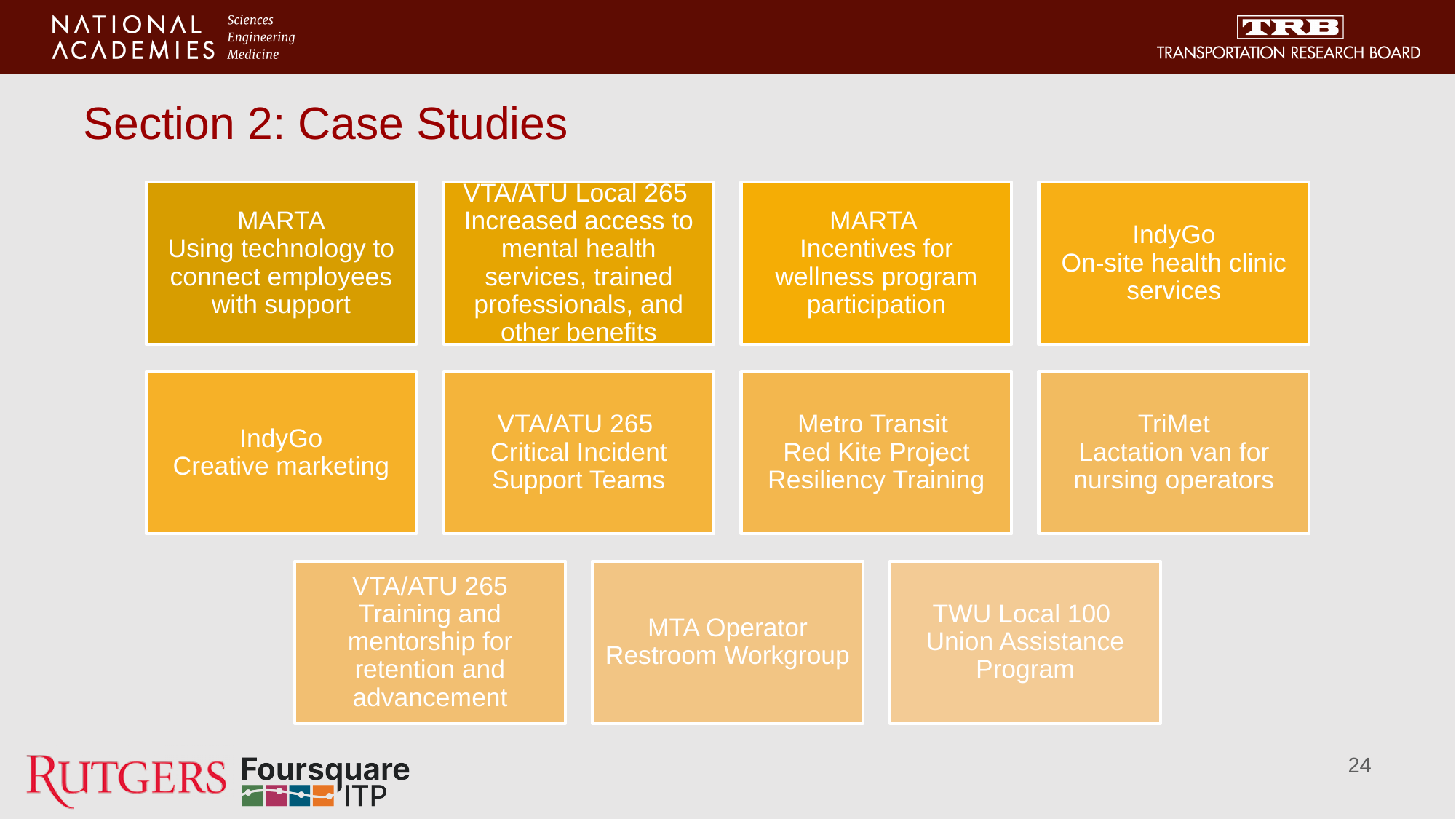

# Section 2: Case Studies
MARTA
Using technology to connect employees with support
VTA/ATU Local 265
Increased access to mental health services, trained professionals, and other benefits
MARTA
Incentives for wellness program participation
IndyGo
On-site health clinic services
IndyGo
Creative marketing
VTA/ATU 265
Critical Incident Support Teams
Metro Transit
Red Kite Project Resiliency Training
TriMet
Lactation van for nursing operators
VTA/ATU 265
Training and mentorship for retention and advancement
MTA Operator Restroom Workgroup
TWU Local 100
Union Assistance Program
24